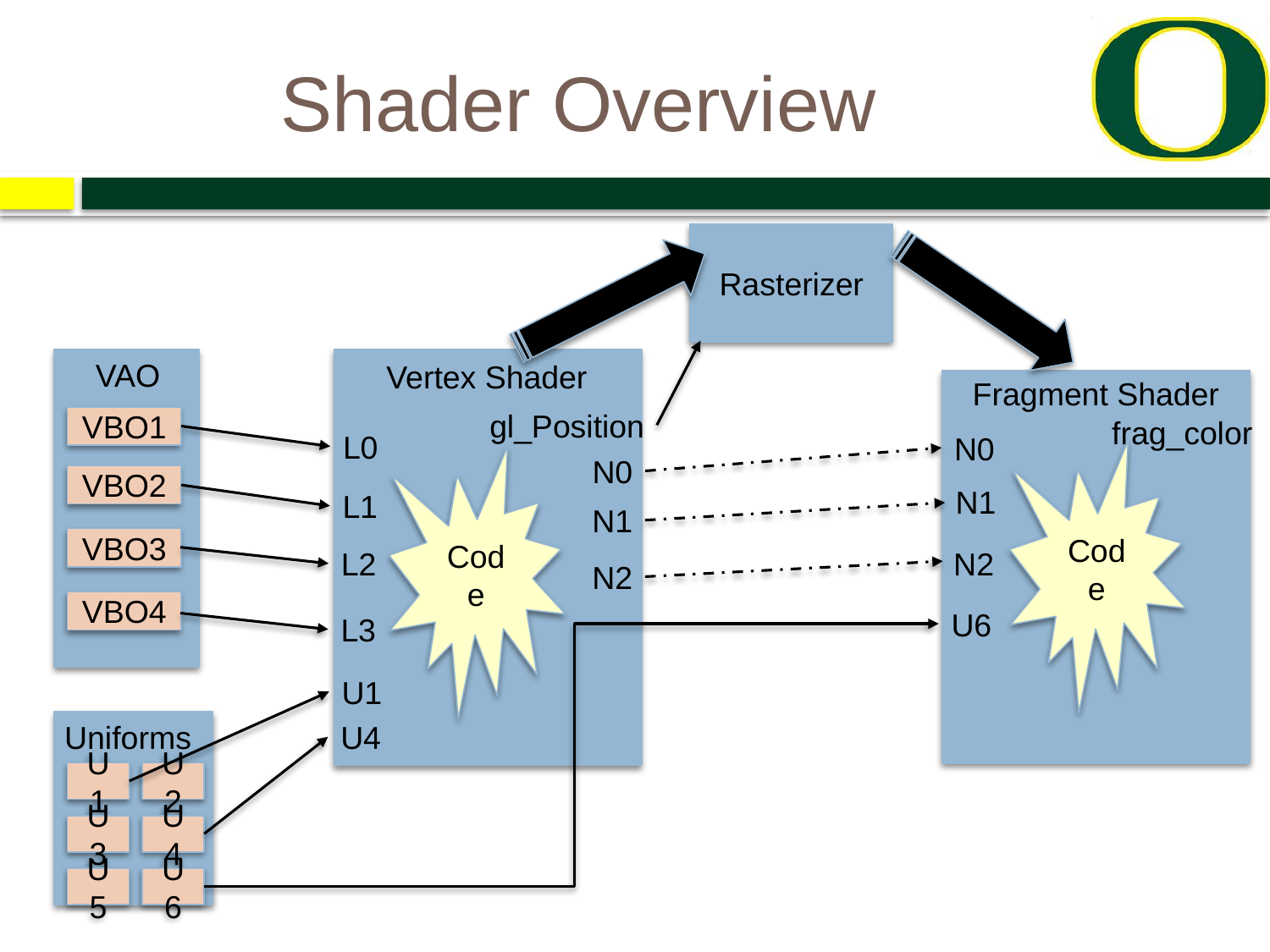

# Shader Overview
Rasterizer

VAO

Vertex Shader
Fragment Shader

gl_Position
frag_color
VBO1
L0
N0
Code
N0
Code
VBO2
N1
L1
N1
VBO3
L2
N2
N2
VBO4
U6
L3
U1

Uniforms
U4
U1
U2
U3
U4
U5
U6